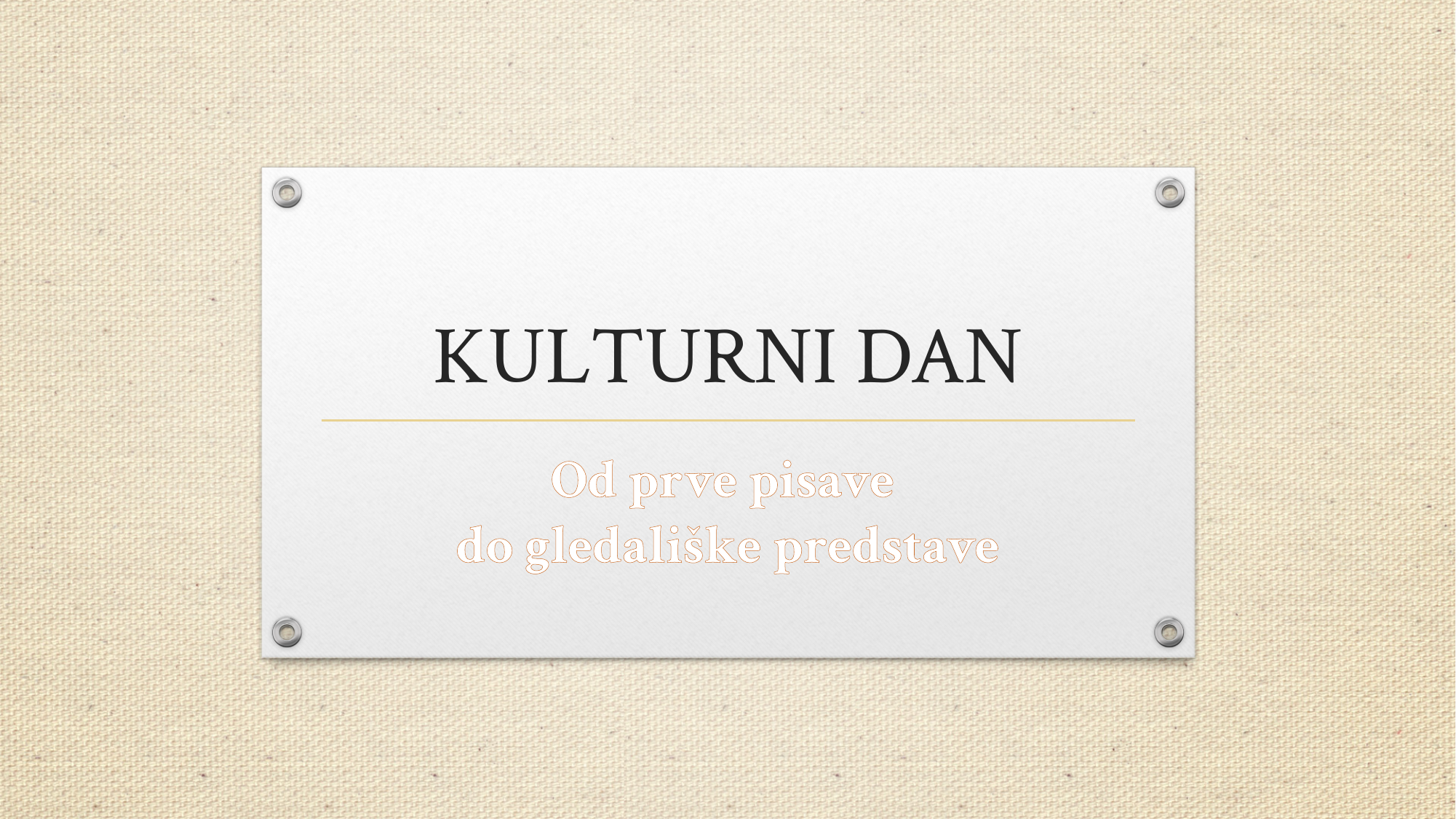

# KULTURNI DAN
Od prve pisave
do gledališke predstave